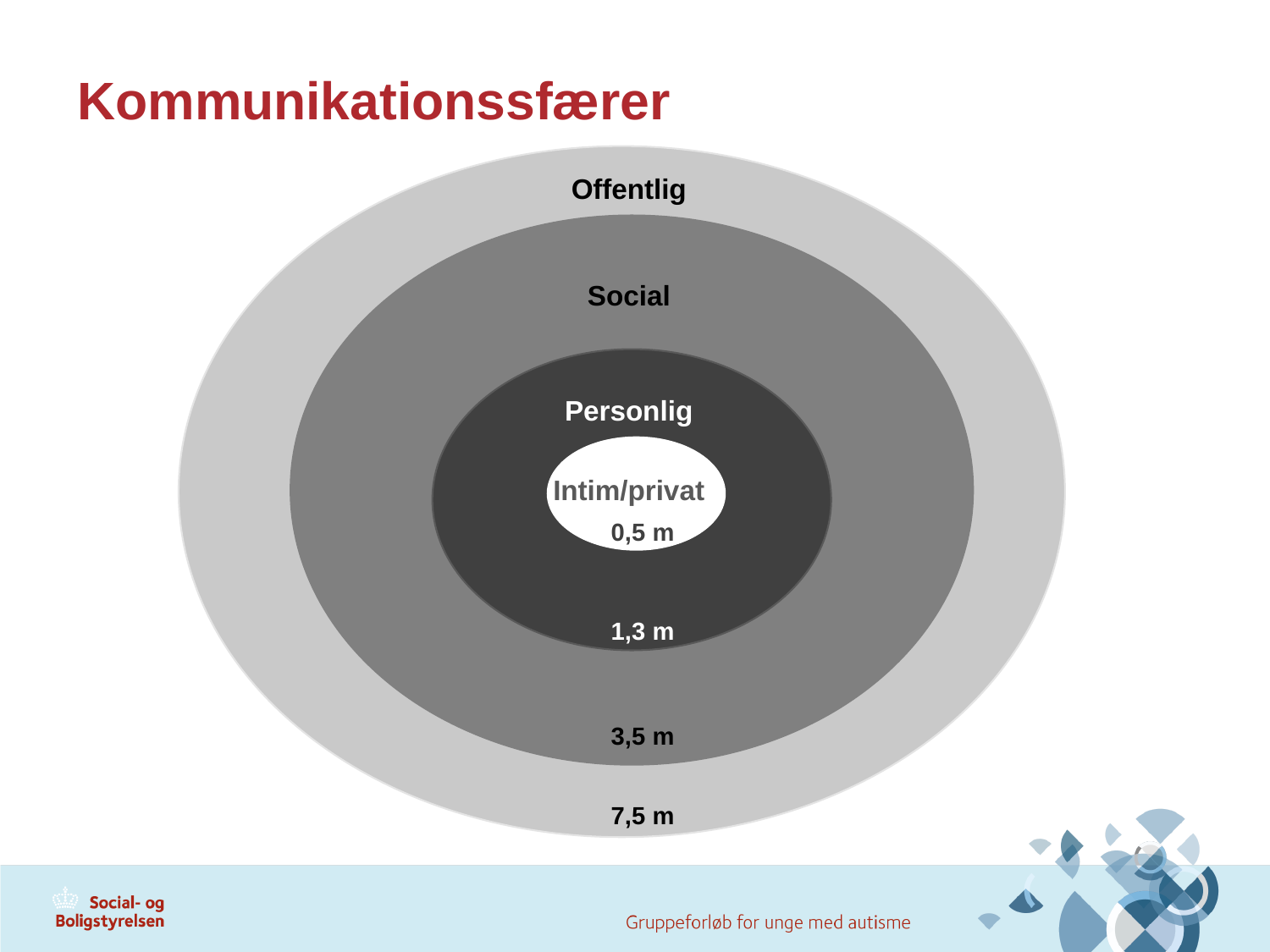

# Kommunikationssfærer

Offentlig
c
Social

Personlig

Intim/privat
0,5 m
1,3 m
3,5 m
7,5 m